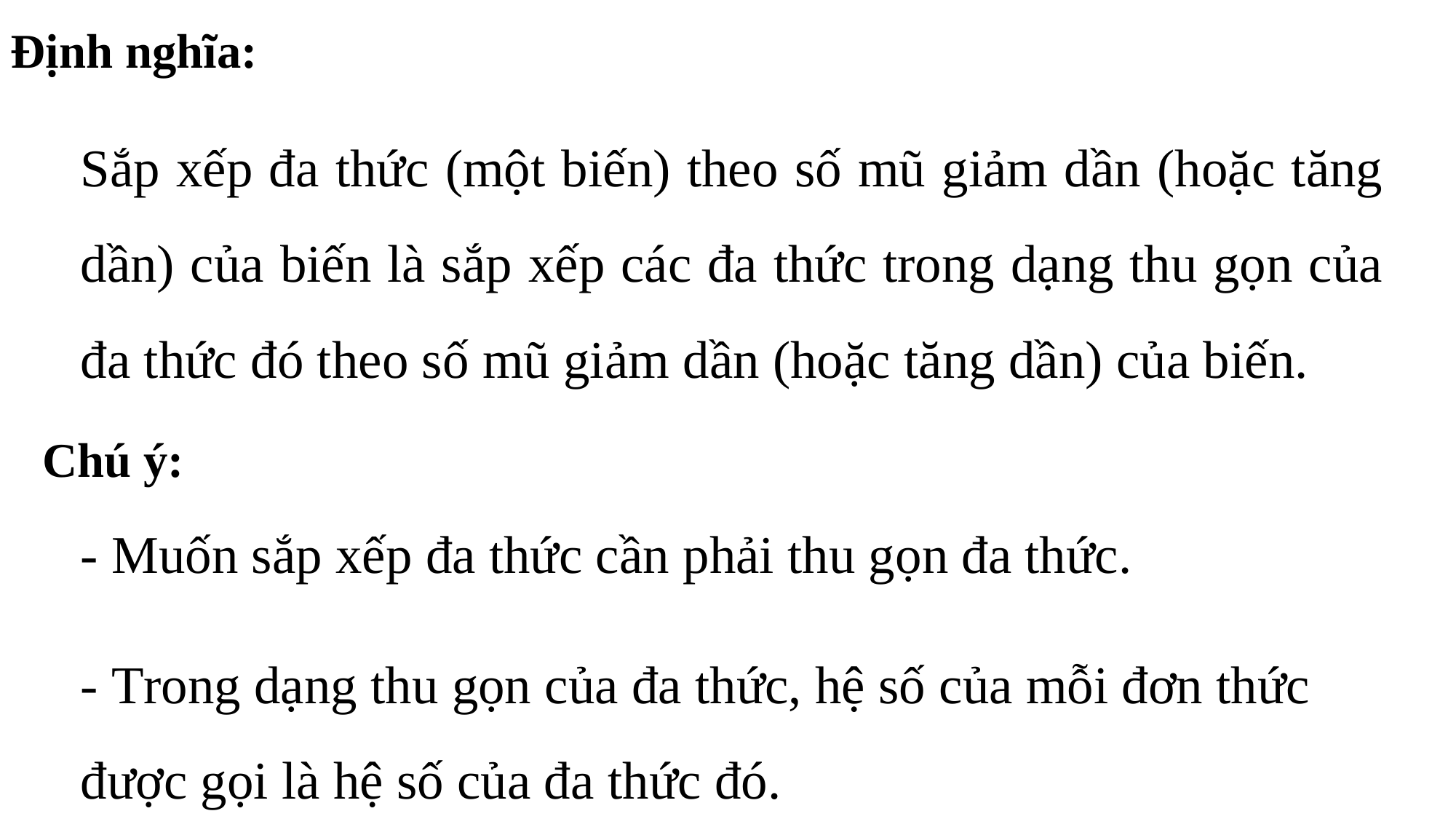

Định nghĩa:
Sắp xếp đa thức (một biến) theo số mũ giảm dần (hoặc tăng dần) của biến là sắp xếp các đa thức trong dạng thu gọn của đa thức đó theo số mũ giảm dần (hoặc tăng dần) của biến.
Chú ý:
- Muốn sắp xếp đa thức cần phải thu gọn đa thức.
- Trong dạng thu gọn của đa thức, hệ số của mỗi đơn thức được gọi là hệ số của đa thức đó.